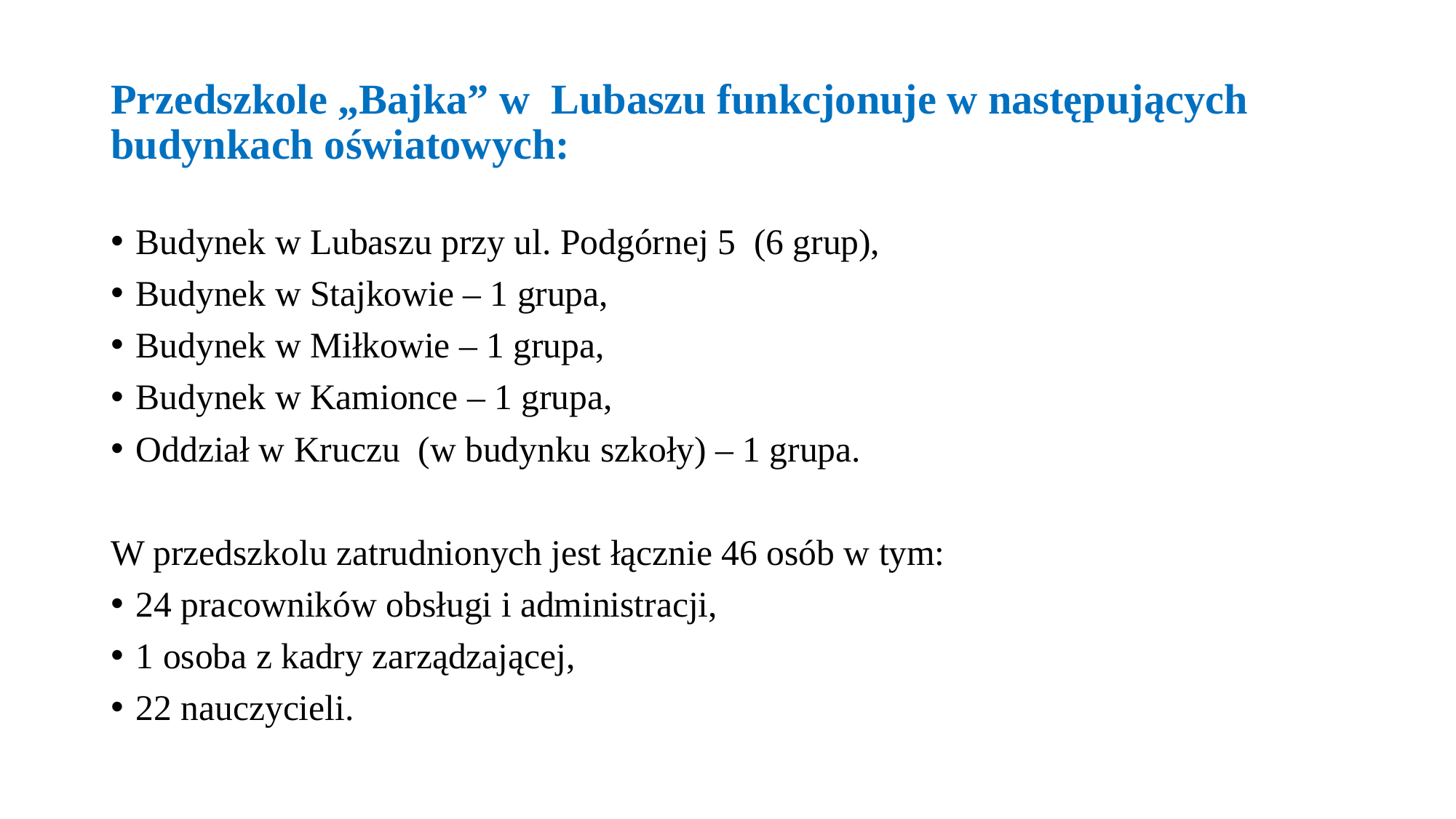

# Przedszkole „Bajka” w  Lubaszu funkcjonuje w następujących budynkach oświatowych:
Budynek w Lubaszu przy ul. Podgórnej 5  (6 grup),
Budynek w Stajkowie – 1 grupa,
Budynek w Miłkowie – 1 grupa,
Budynek w Kamionce – 1 grupa,
Oddział w Kruczu  (w budynku szkoły) – 1 grupa.

W przedszkolu zatrudnionych jest łącznie 46 osób w tym:
24 pracowników obsługi i administracji,
1 osoba z kadry zarządzającej,
22 nauczycieli.